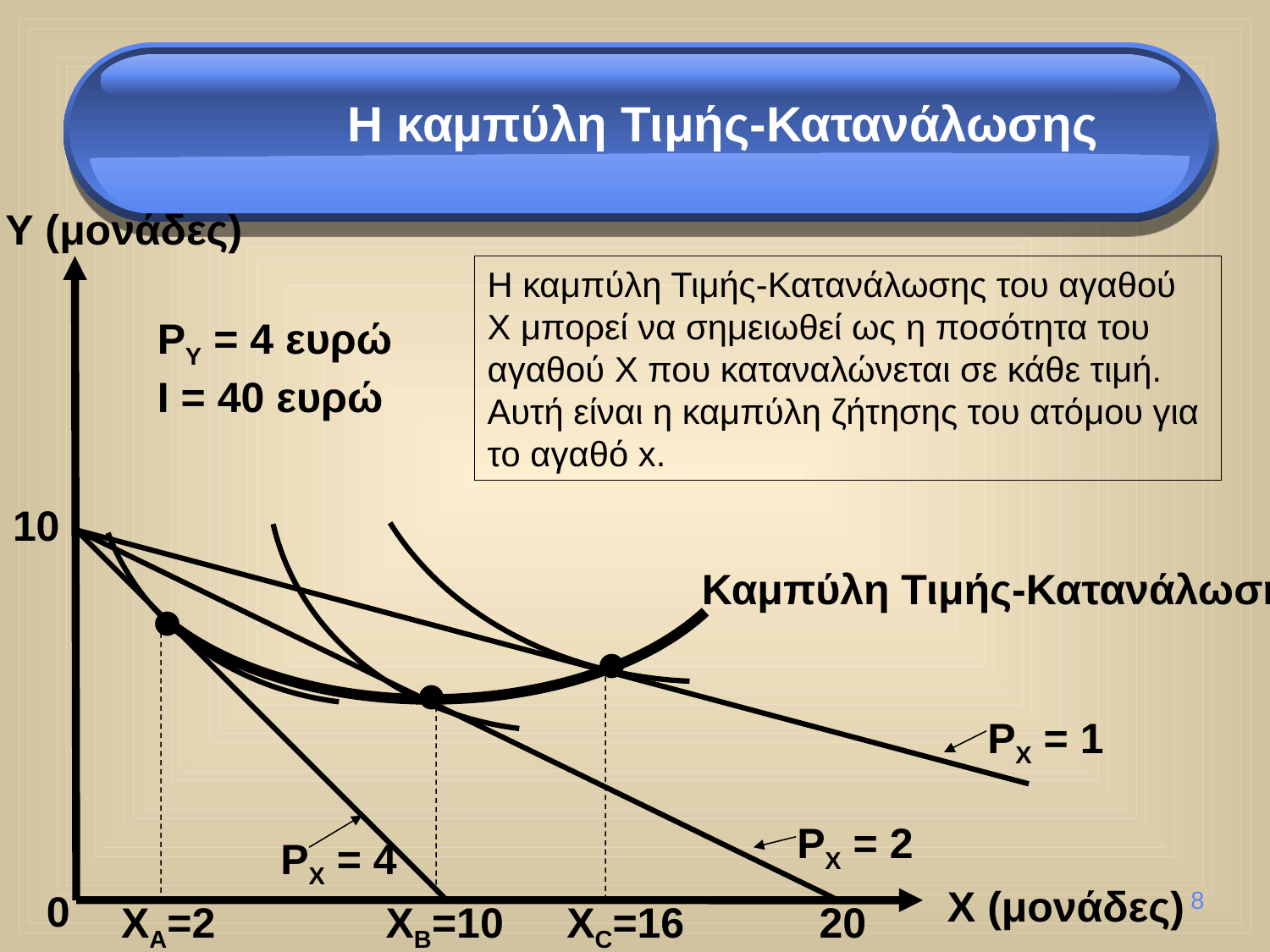

Η καμπύλη Τιμής-Κατανάλωσης
Υ (μονάδες)

Η καμπύλη Τιμής-Κατανάλωσης του αγαθού X μπορεί να σημειωθεί ως η ποσότητα του αγαθού X που καταναλώνεται σε κάθε τιμή. Αυτή είναι η καμπύλη ζήτησης του ατόμου για το αγαθό x.
PY = 4 ευρώ
I = 40 ευρώ

10

Καμπύλη Τιμής-Κατανάλωσης
•
•

•

PX = 1

PX = 2

PX = 4

X (μονάδες)
8
0
XA=2
XB=10
XC=16
20